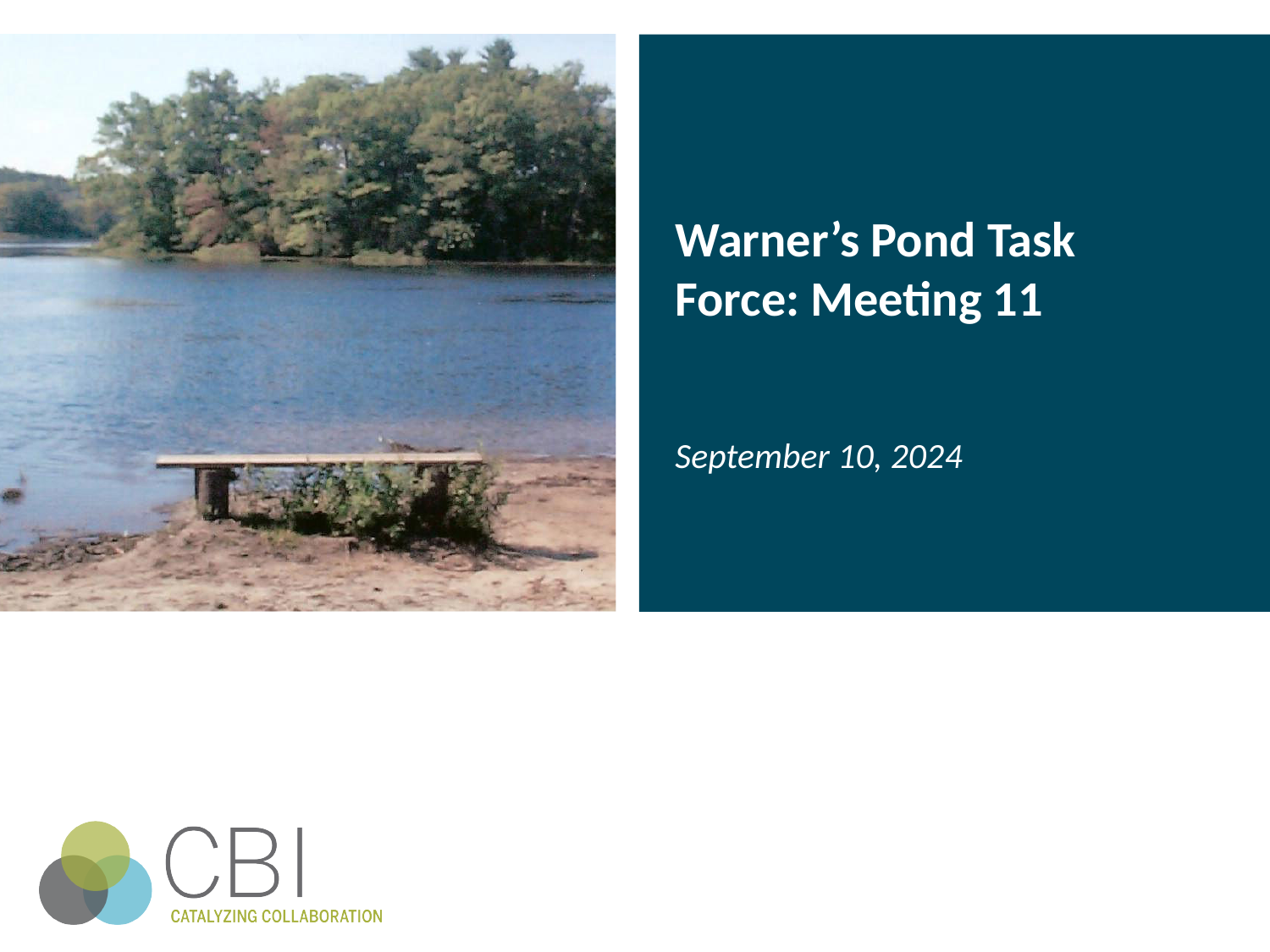

# Warner’s Pond Task Force: Meeting 11
September 10, 2024